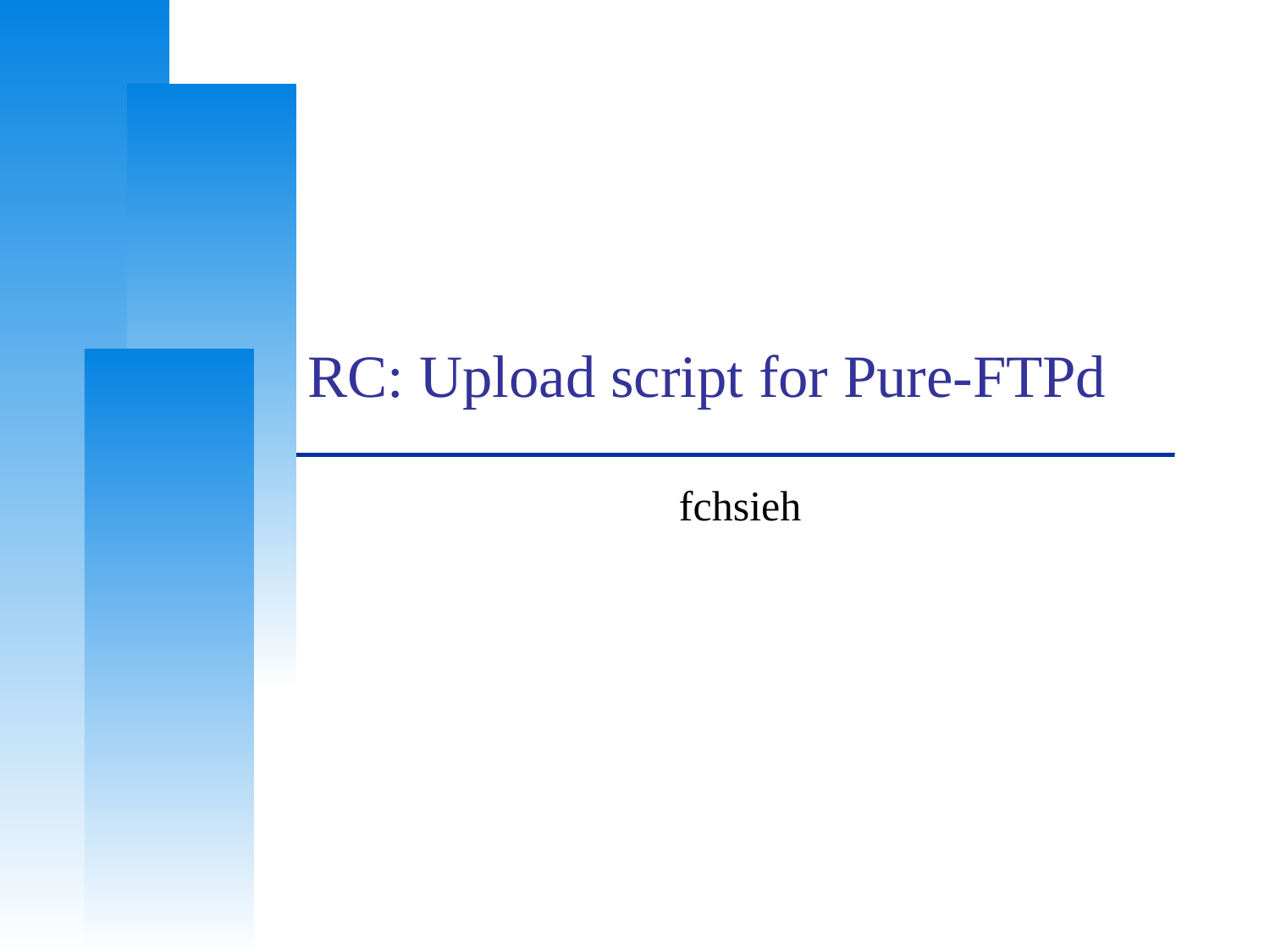

# RC: Upload script for Pure-FTPd
fchsieh